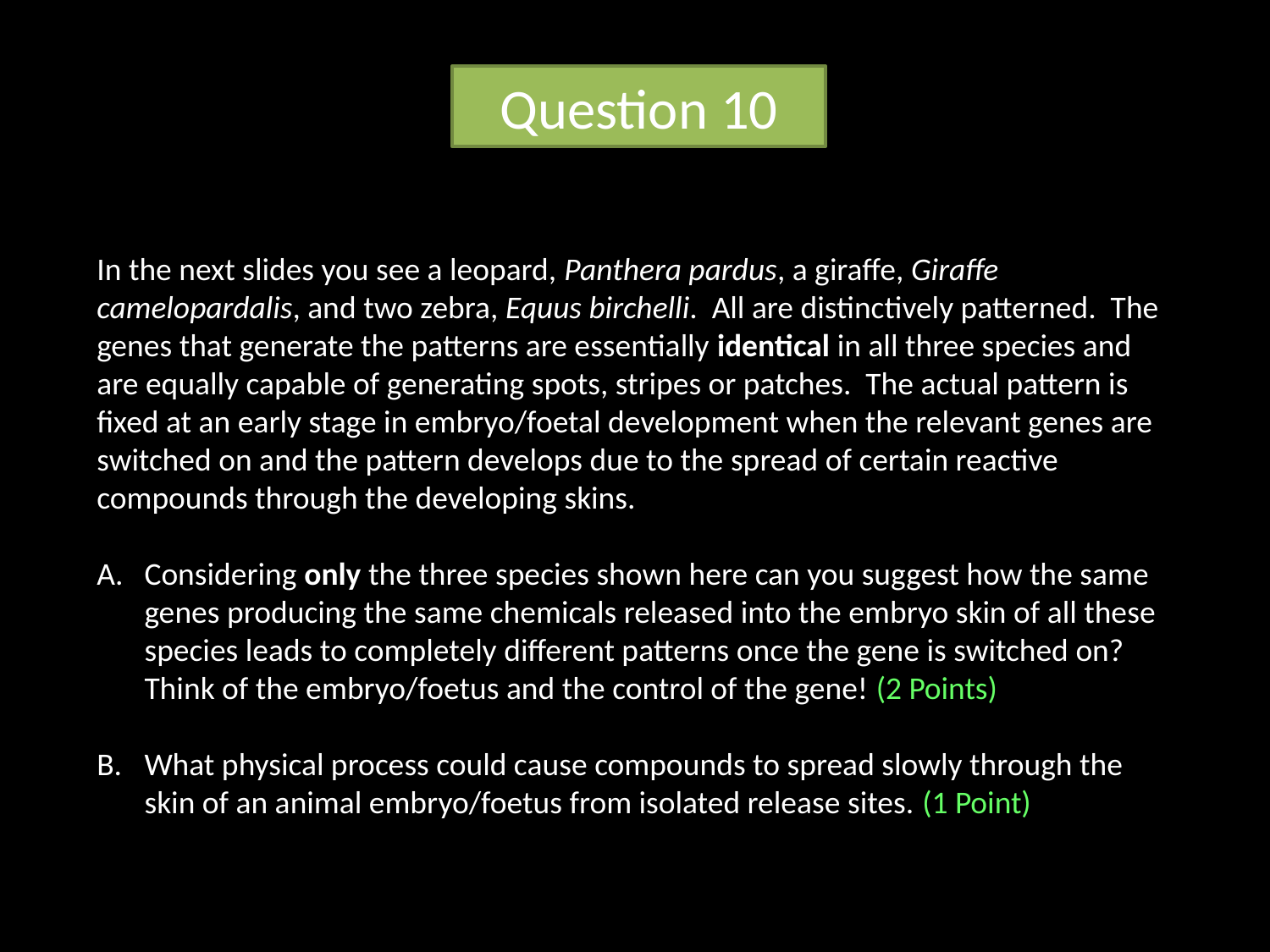

Question 10
In the next slides you see a leopard, Panthera pardus, a giraffe, Giraffe camelopardalis, and two zebra, Equus birchelli.  All are distinctively patterned.  The genes that generate the patterns are essentially identical in all three species and are equally capable of generating spots, stripes or patches.  The actual pattern is fixed at an early stage in embryo/foetal development when the relevant genes are switched on and the pattern develops due to the spread of certain reactive compounds through the developing skins.

Considering only the three species shown here can you suggest how the same genes producing the same chemicals released into the embryo skin of all these species leads to completely different patterns once the gene is switched on? Think of the embryo/foetus and the control of the gene! (2 Points)

What physical process could cause compounds to spread slowly through the skin of an animal embryo/foetus from isolated release sites. (1 Point)